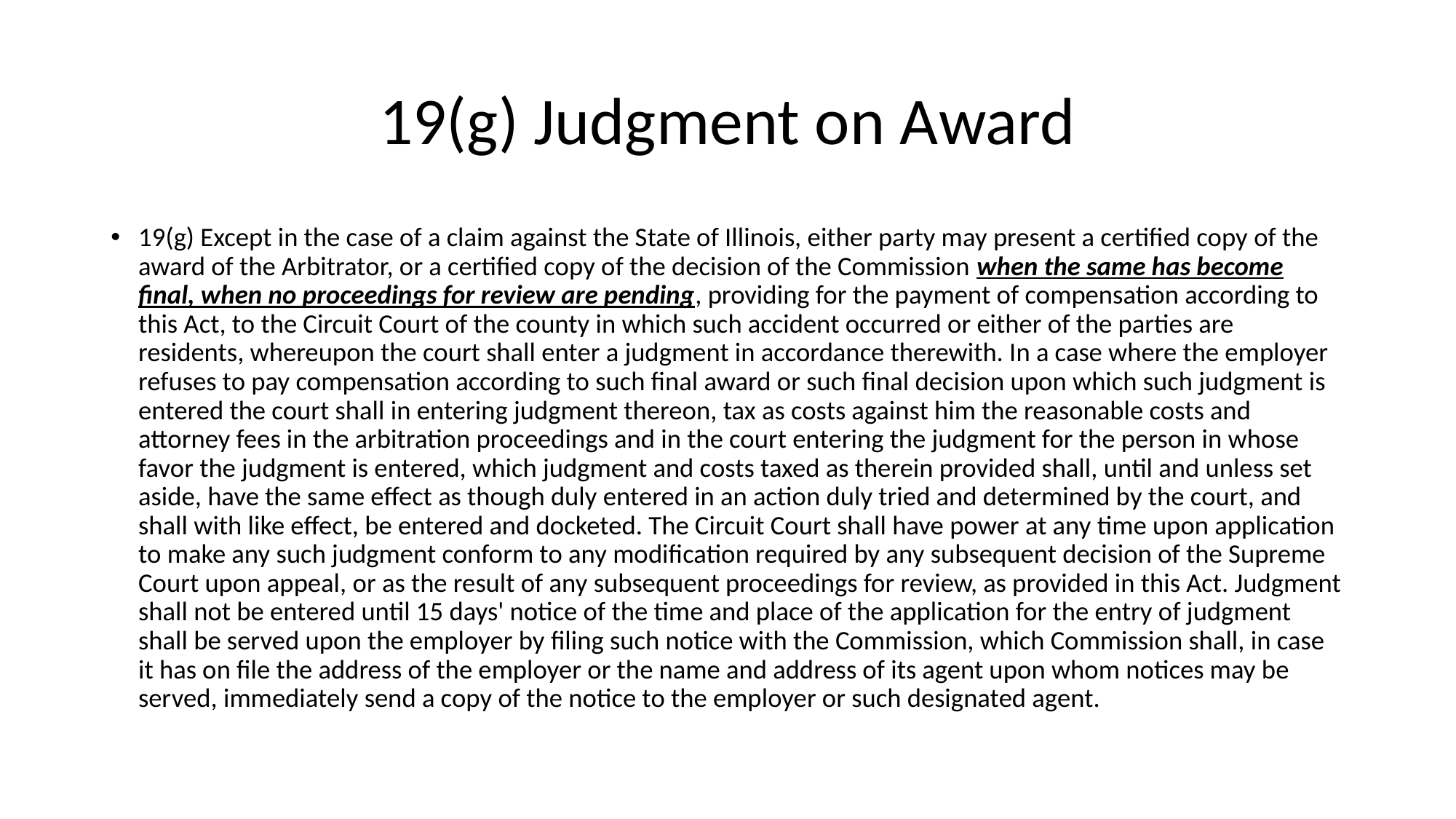

# 19(g) Judgment on Award
19(g) Except in the case of a claim against the State of Illinois, either party may present a certified copy of the award of the Arbitrator, or a certified copy of the decision of the Commission when the same has become final, when no proceedings for review are pending, providing for the payment of compensation according to this Act, to the Circuit Court of the county in which such accident occurred or either of the parties are residents, whereupon the court shall enter a judgment in accordance therewith. In a case where the employer refuses to pay compensation according to such final award or such final decision upon which such judgment is entered the court shall in entering judgment thereon, tax as costs against him the reasonable costs and attorney fees in the arbitration proceedings and in the court entering the judgment for the person in whose favor the judgment is entered, which judgment and costs taxed as therein provided shall, until and unless set aside, have the same effect as though duly entered in an action duly tried and determined by the court, and shall with like effect, be entered and docketed. The Circuit Court shall have power at any time upon application to make any such judgment conform to any modification required by any subsequent decision of the Supreme Court upon appeal, or as the result of any subsequent proceedings for review, as provided in this Act. Judgment shall not be entered until 15 days' notice of the time and place of the application for the entry of judgment shall be served upon the employer by filing such notice with the Commission, which Commission shall, in case it has on file the address of the employer or the name and address of its agent upon whom notices may be served, immediately send a copy of the notice to the employer or such designated agent.